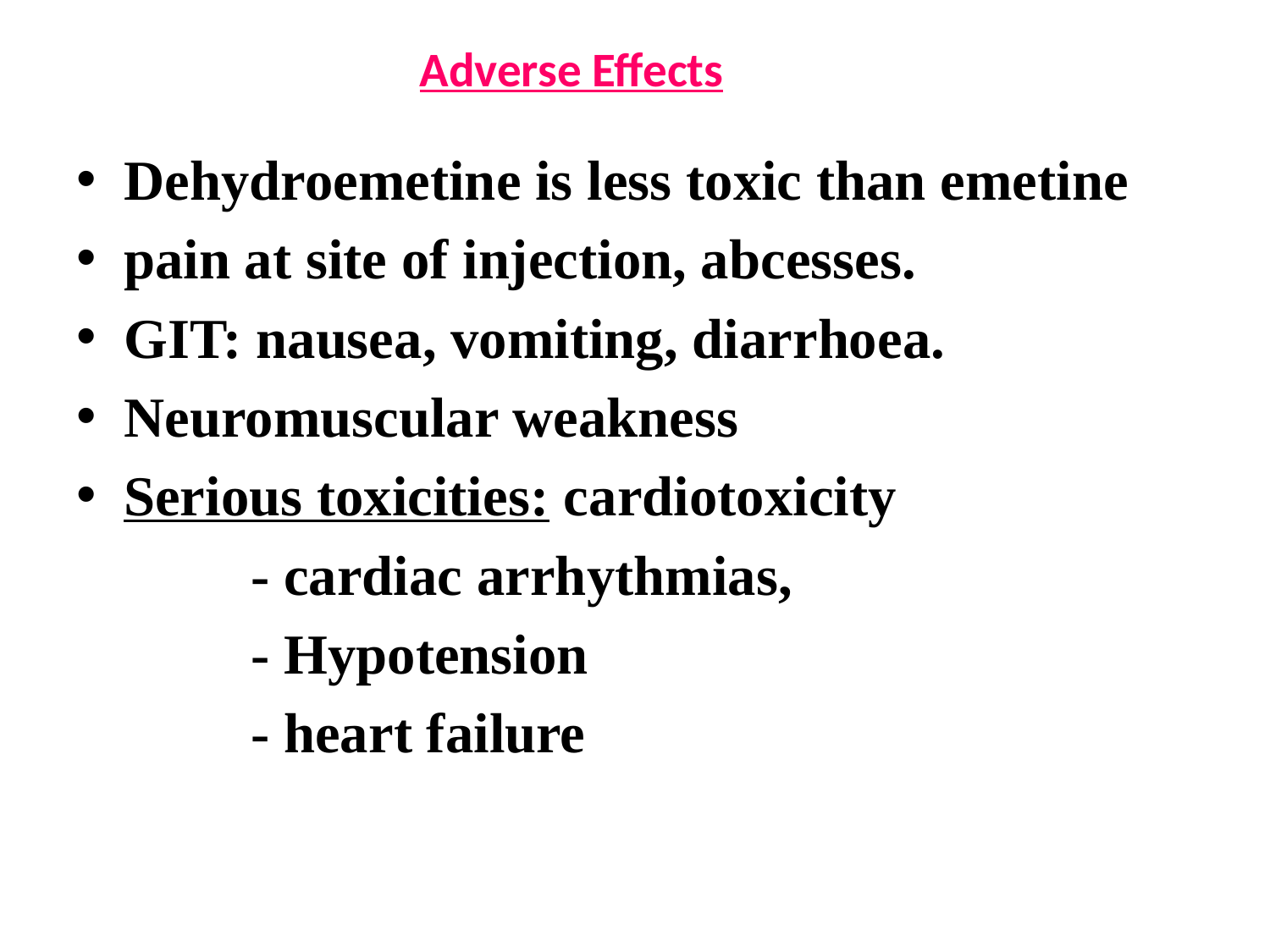

# Adverse Effects
Dehydroemetine is less toxic than emetine
pain at site of injection, abcesses.
GIT: nausea, vomiting, diarrhoea.
Neuromuscular weakness
Serious toxicities: cardiotoxicity
		- cardiac arrhythmias,
		- Hypotension
		- heart failure